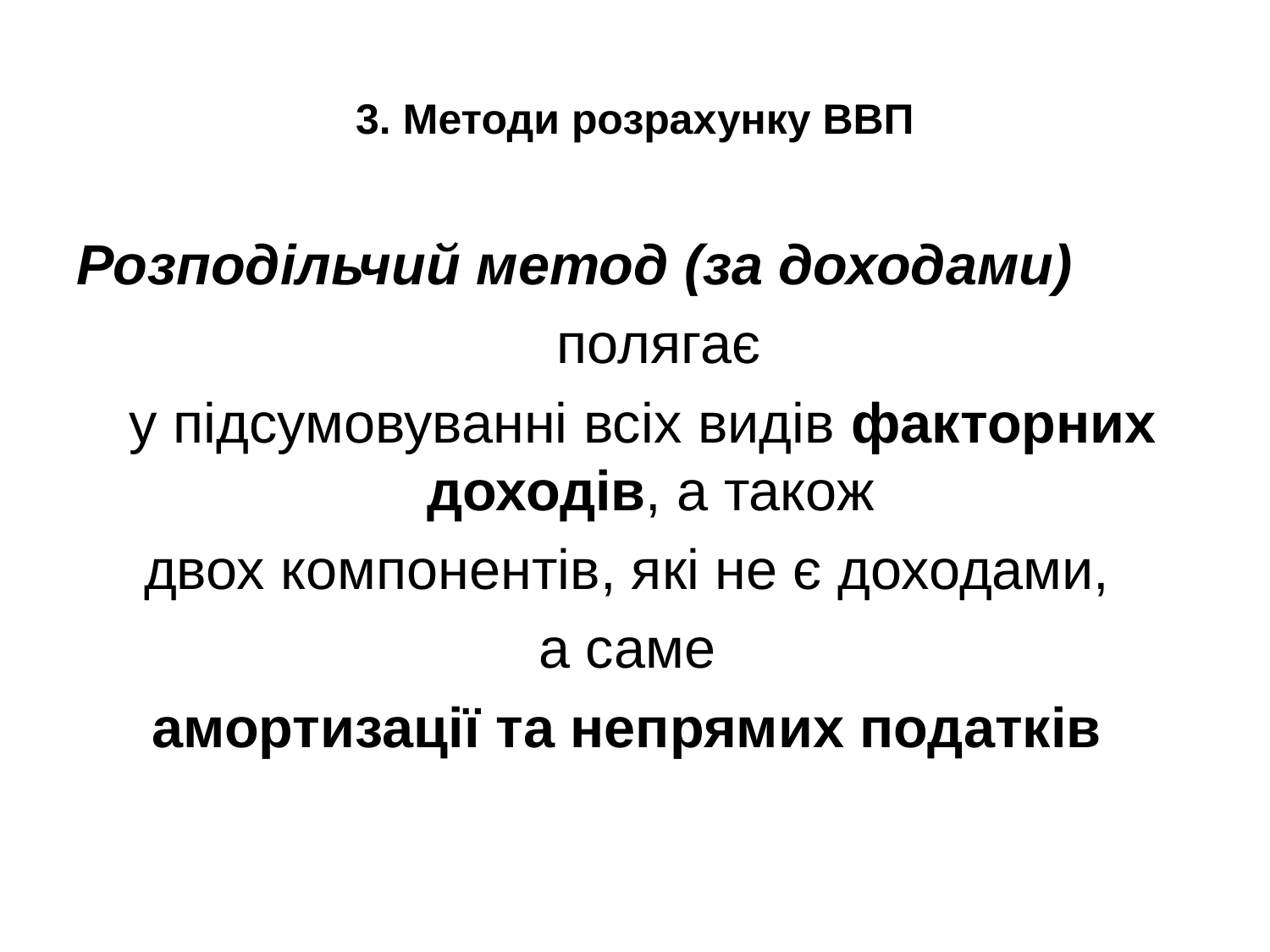

# 3. Методи розрахунку ВВП
Розподільчий метод (за доходами)
	полягає
 у підсумовуванні всіх видів факторних доходів, а також
двох компонентів, які не є доходами,
а саме
амортизації та непрямих податків